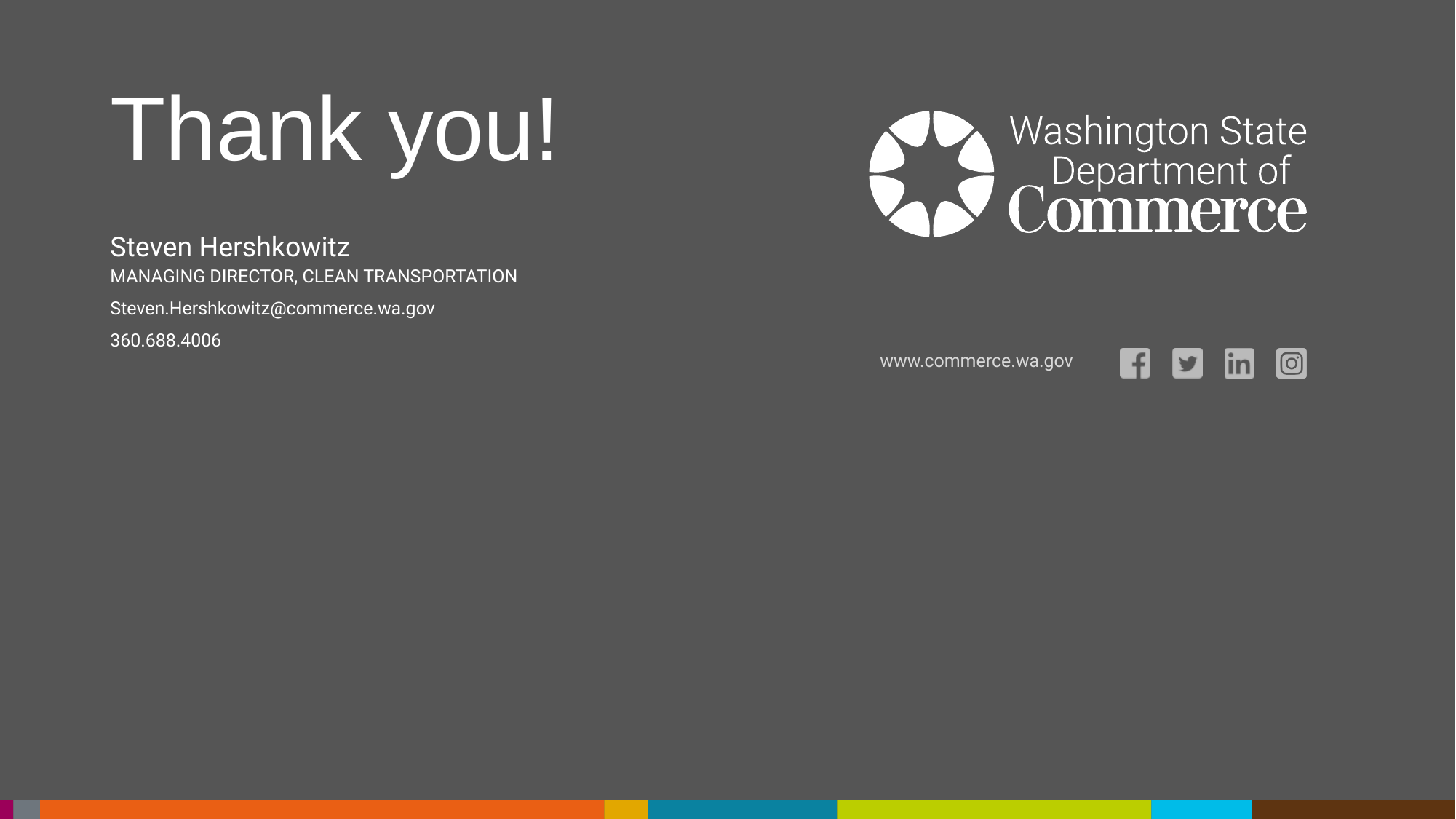

Steven Hershkowitz
Managing Director, Clean Transportation
Steven.Hershkowitz@commerce.wa.gov
360.688.4006